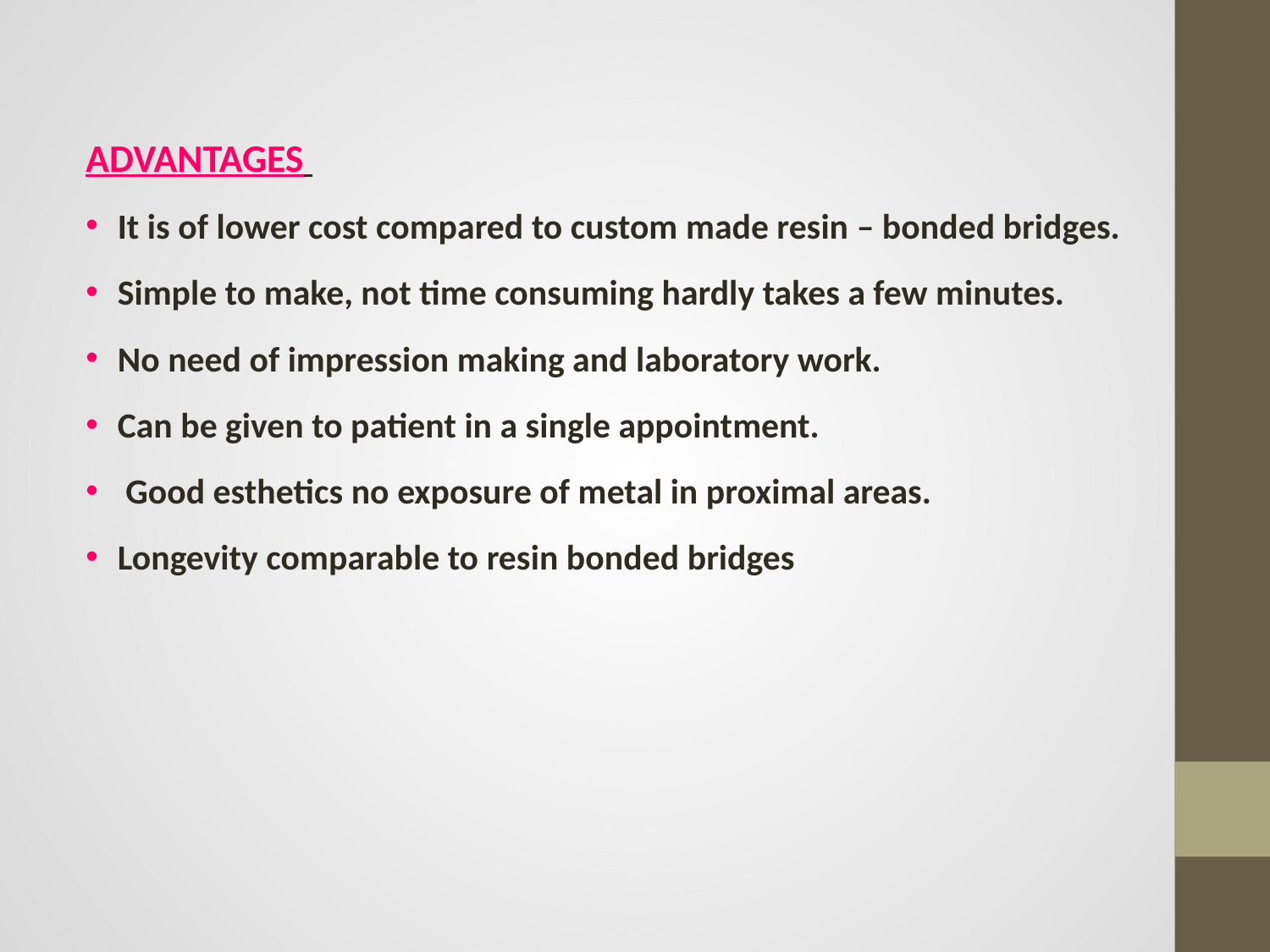

#
ADVANTAGES
It is of lower cost compared to custom made resin – bonded bridges.
Simple to make, not time consuming hardly takes a few minutes.
No need of impression making and laboratory work.
Can be given to patient in a single appointment.
 Good esthetics no exposure of metal in proximal areas.
Longevity comparable to resin bonded bridges